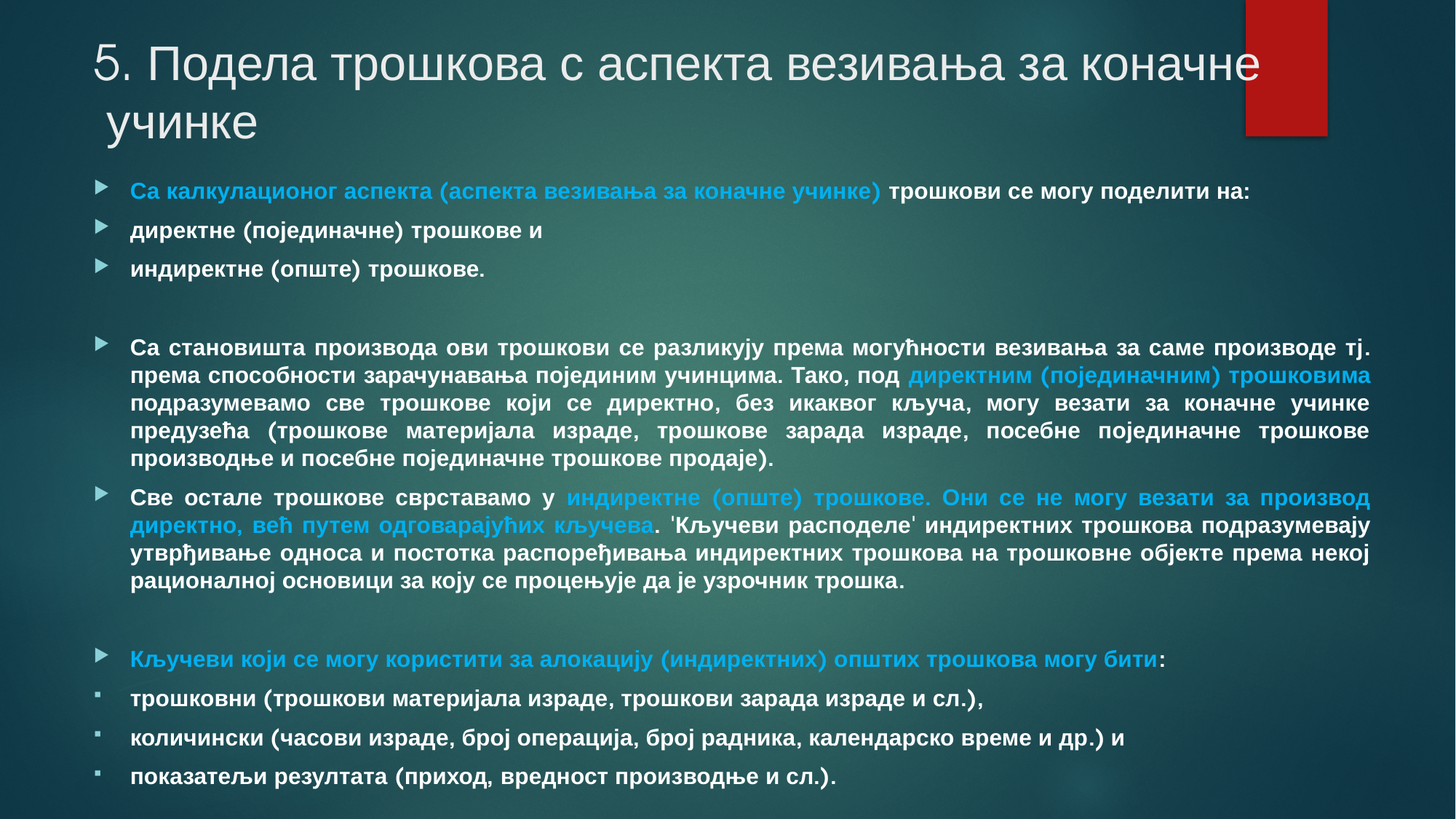

# 5. Подела трошкова с аспекта везивања за коначне учинке
Са калкулационог аспекта (аспекта везивања за коначне учинке) трошкови се могу поделити на:
директне (појединачне) трошкове и
индиректне (опште) трошкове.

Са становишта производа ови трошкови се разликују према могућности везивања за саме производе тј. према способности зарачунавања појединим учинцима. Тако, под директним (појединачним) трошковима подразумевамо све трошкове који се директно, без икаквог кључа, могу везати за коначне учинке предузећа (трошкове материјала израде, трошкове зарада израде, посебне појединачне трошкове производње и посебне појединачне трошкове продаје).
Све остале трошкове сврставамо у индиректне (опште) трошкове. Они се не могу везати за производ директно, већ путем одговарајућих кључева. 'Кључеви расподеле' индиректних трошкова подразумевају утврђивање односа и постотка распоређивања индиректних трошкова на трошковне објекте према некој рационалној основици за коју се процењује да је узрочник трошка.

Кључеви који се могу користити за алокацију (индиректних) општих трошкова могу бити:
трошковни (трошкови материјала израде, трошкови зарада израде и сл.),
количински (часови израде, број операција, број радника, календарско време и др.) и
показатељи резултата (приход, вредност производње и сл.).